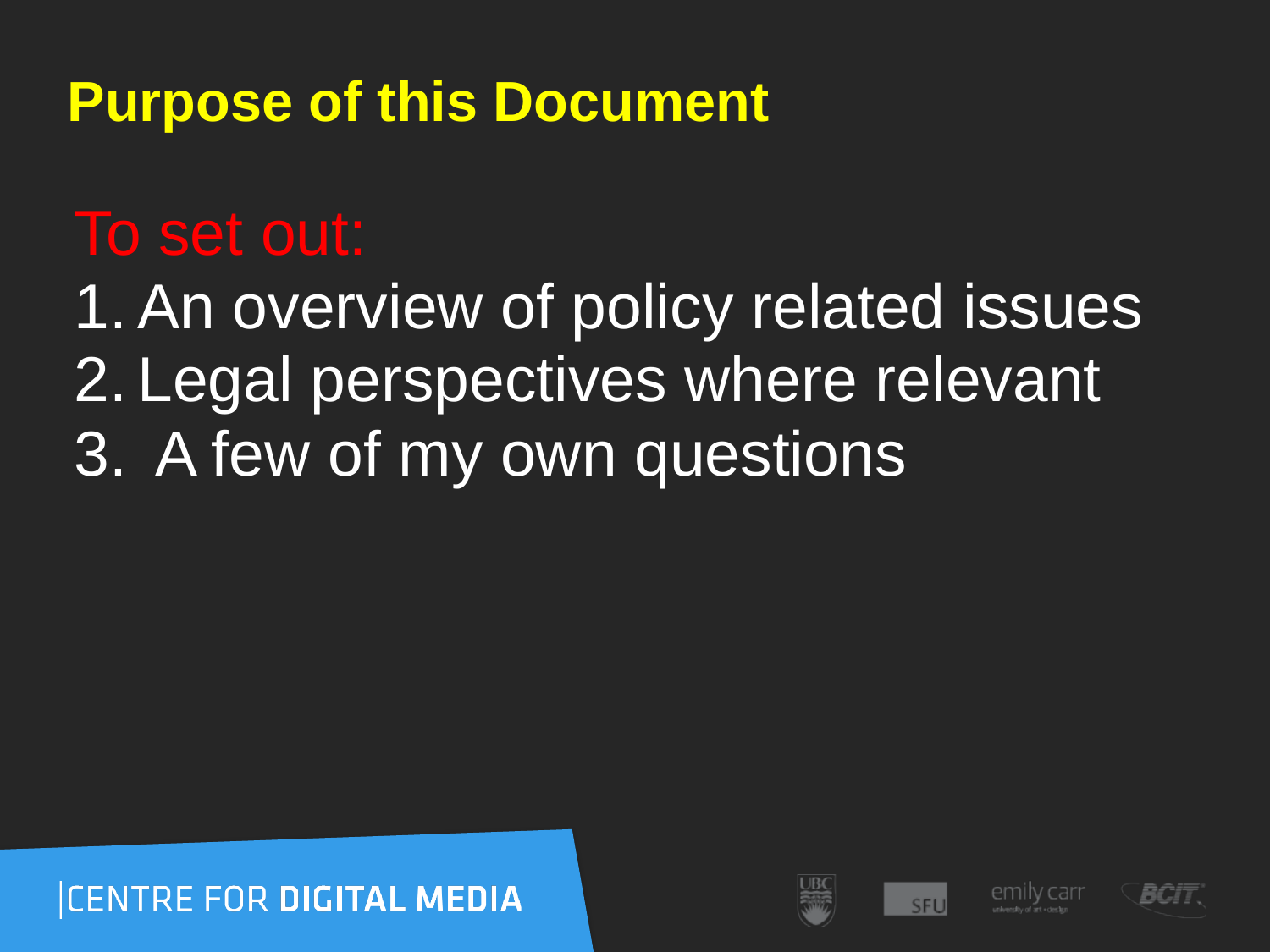

# Purpose of this Document
To set out:
An overview of policy related issues
Legal perspectives where relevant
 A few of my own questions